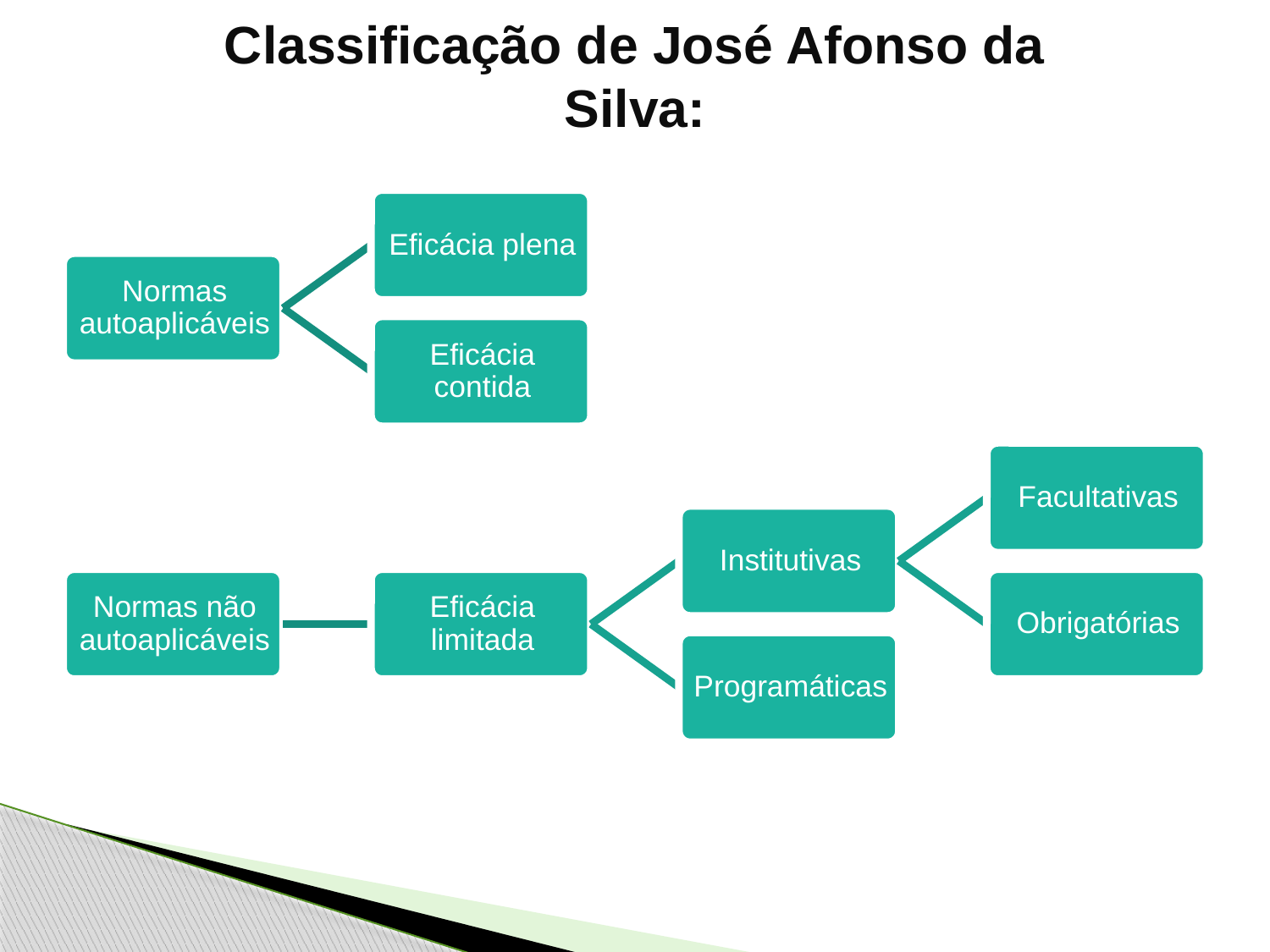

Classificação de José Afonso da Silva:
Normas autoaplicáveis

Eficácia plena

Eficácia contida
Normas não autoaplicáveis

Eficácia limitada

Institutivas

Facultativas

Obrigatórias

Programáticas